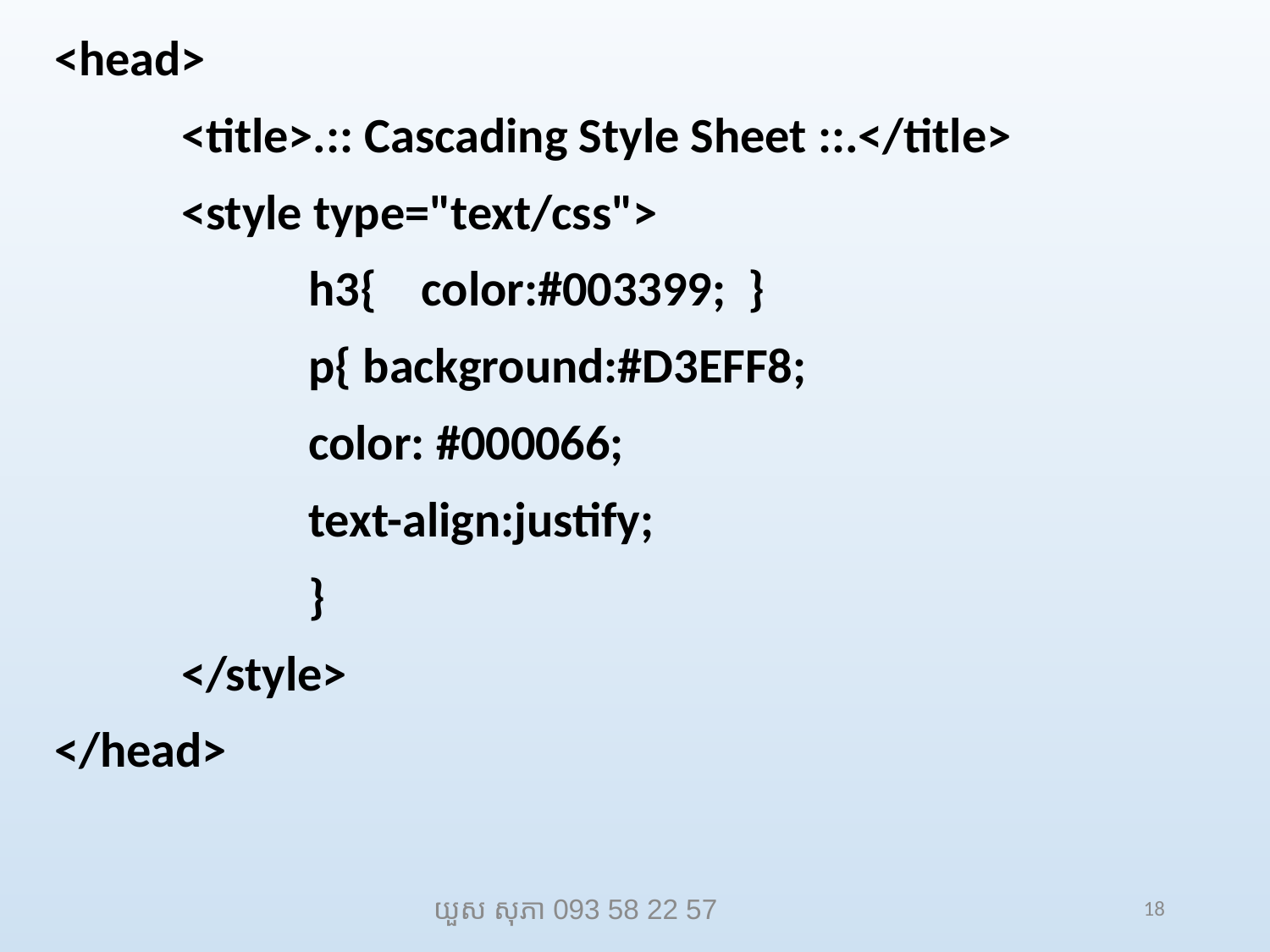

<head>
	<title>.:: Cascading Style Sheet ::.</title>
	<style type="text/css">
		h3{    color:#003399;  }
		p{ background:#D3EFF8;
		color: #000066;
		text-align:justify;
		}
 	</style>
</head>
យួស សុភា 093 58 22 57
18